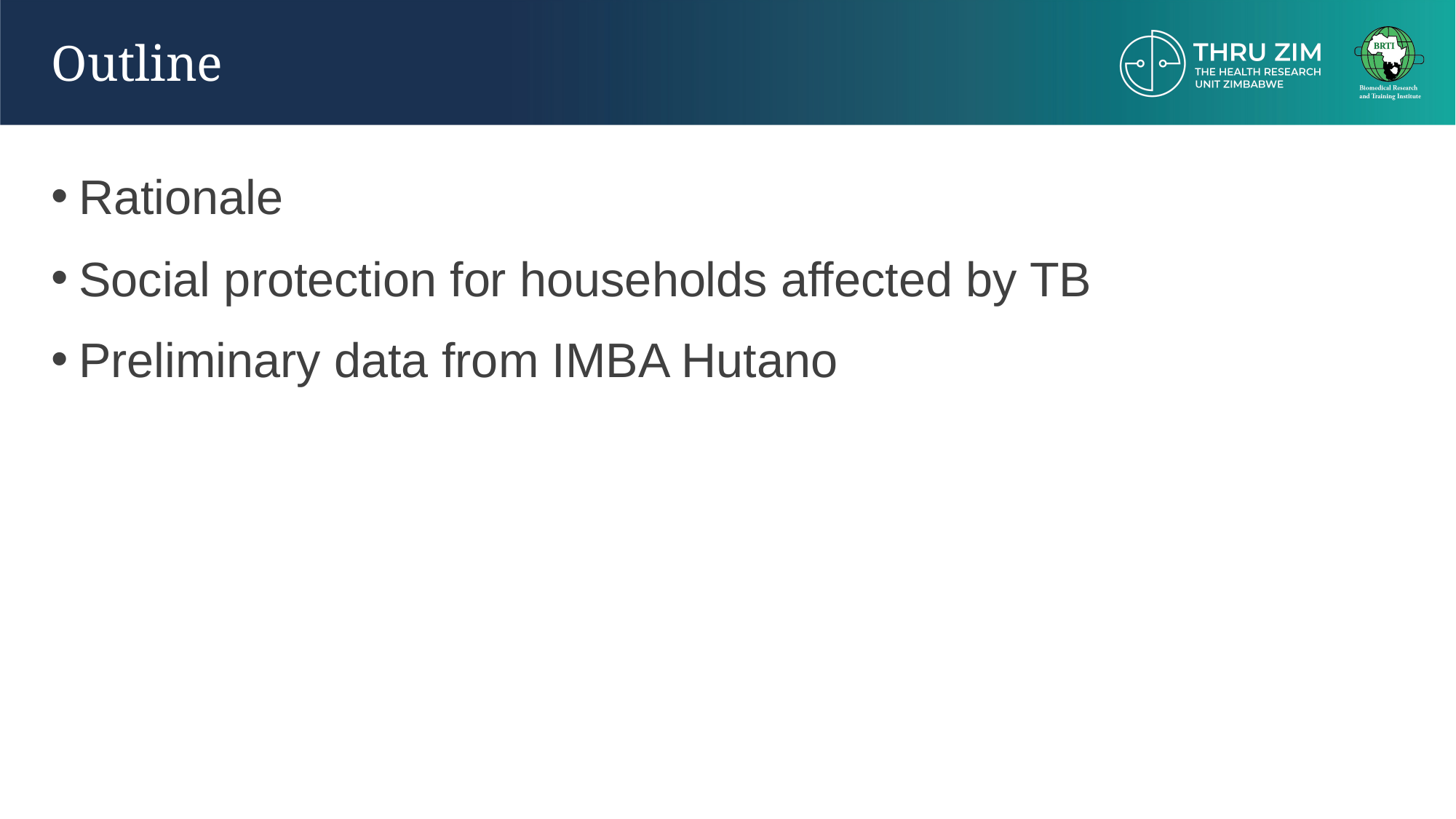

# Outline
Rationale
Social protection for households affected by TB
Preliminary data from IMBA Hutano